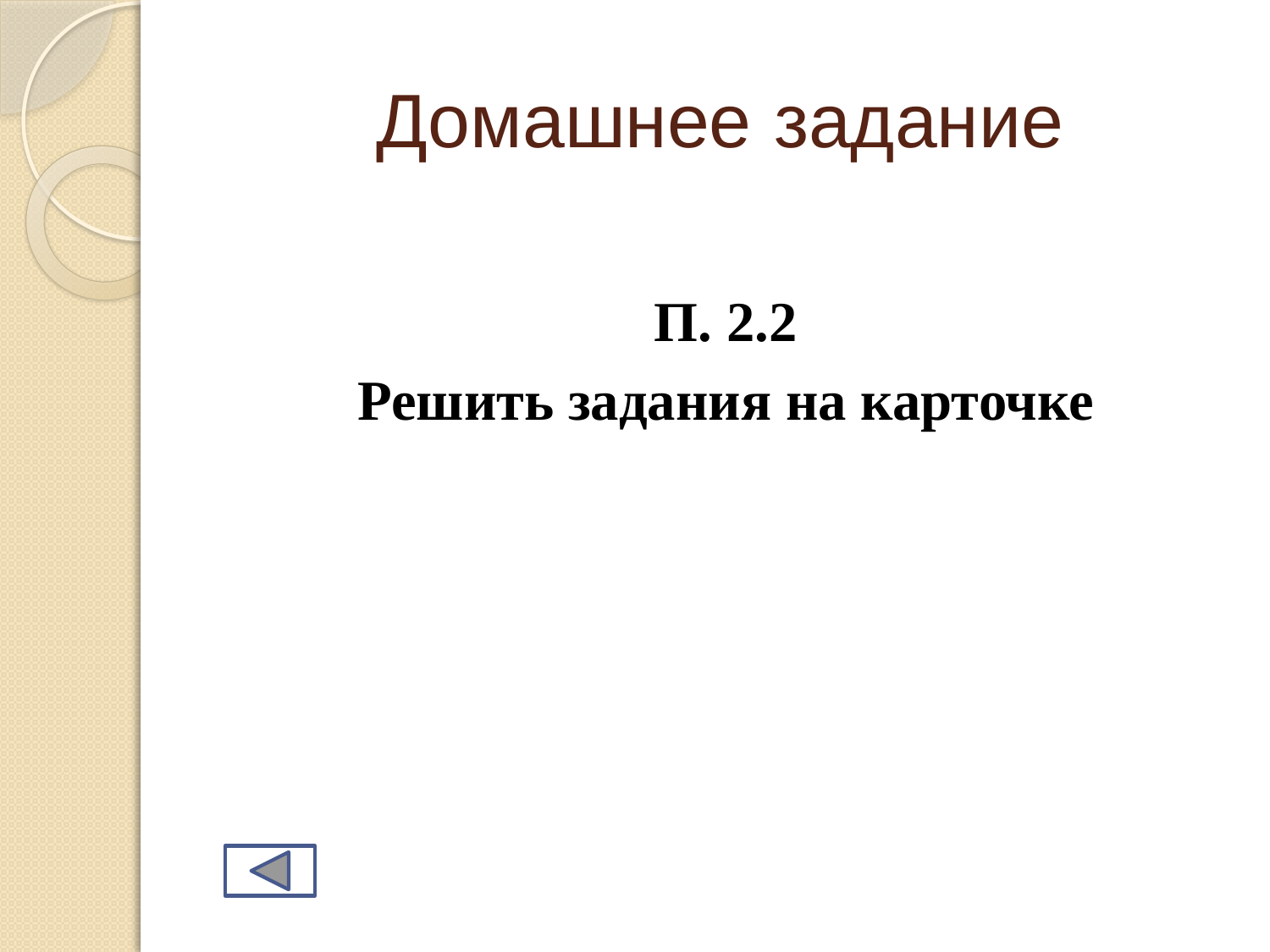

# Домашнее задание

П. 2.2
Решить задания на карточке